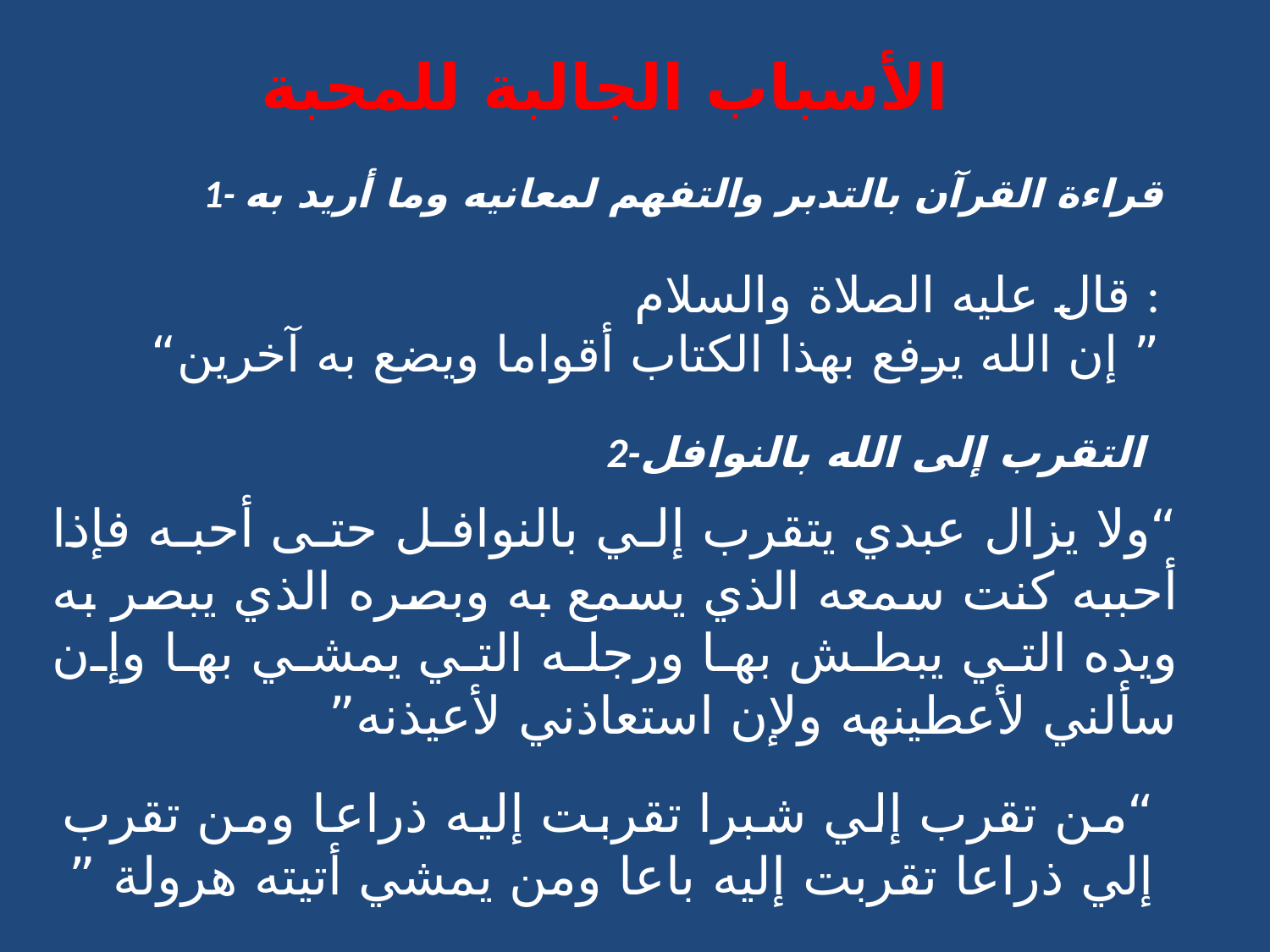

الأسباب الجالبة للمحبة
1- قراءة القرآن بالتدبر والتفهم لمعانيه وما أريد به
قال عليه الصلاة والسلام :
     “إن الله يرفع بهذا الكتاب أقواما ويضع به آخرين ”
2-التقرب إلى الله بالنوافل
“ولا يزال عبدي يتقرب إلي بالنوافل حتى أحبه فإذا أحببه كنت سمعه الذي يسمع به وبصره الذي يبصر به ويده التي يبطش بها ورجله التي يمشي بها وإن سألني لأعطينهه ولإن استعاذني لأعيذنه”

“من تقرب إلي شبرا تقربت إليه ذراعا ومن تقرب إلي ذراعا تقربت إليه باعا ومن يمشي أتيته هرولة ”